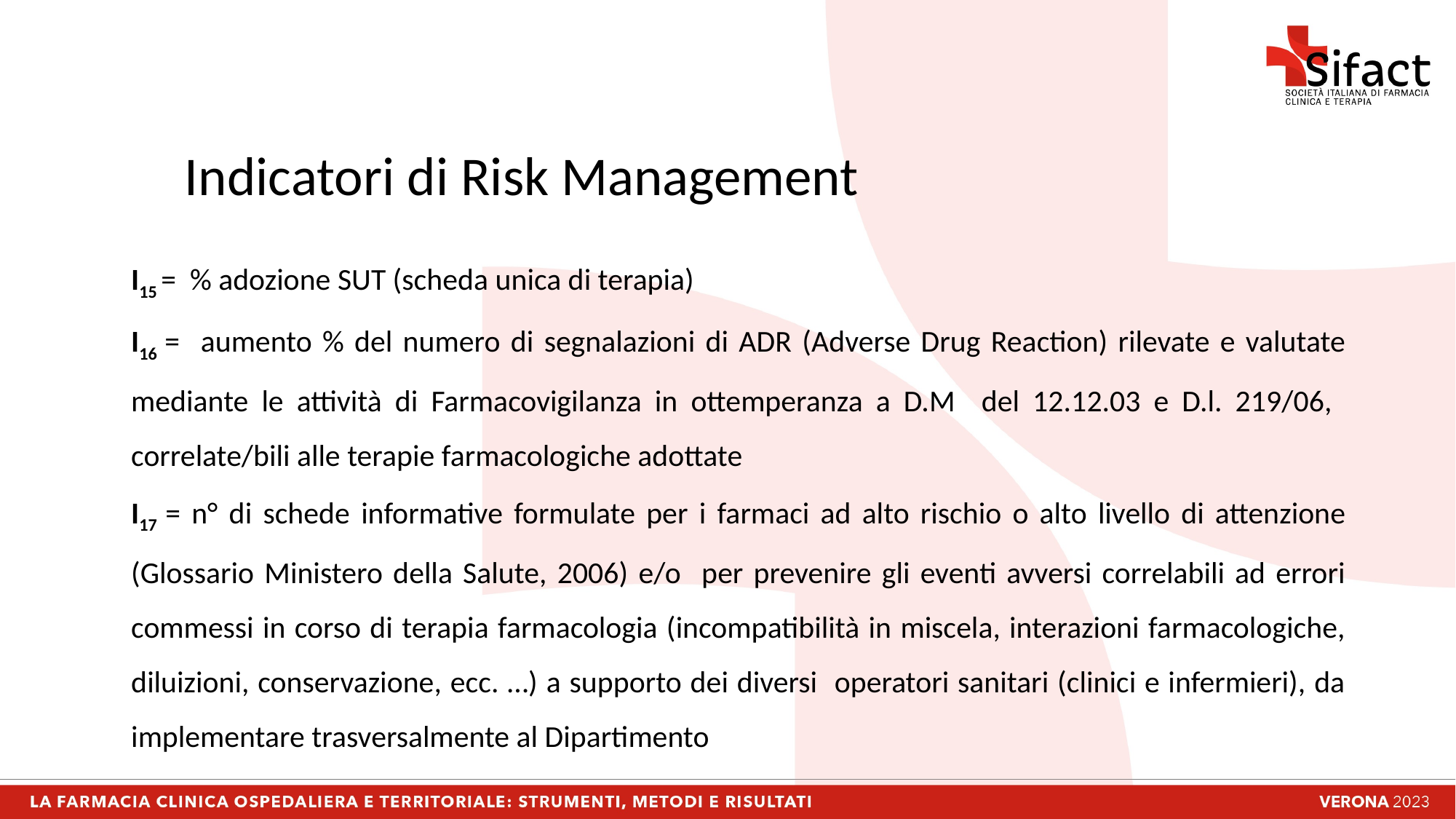

Indicatori di Risk Management

I15 =  % adozione SUT (scheda unica di terapia)
I16 =  aumento % del numero di segnalazioni di ADR (Adverse Drug Reaction) rilevate e valutate mediante le attività di Farmacovigilanza in ottemperanza a D.M  del 12.12.03 e D.l. 219/06,  correlate/bili alle terapie farmacologiche adottate
I17 = n° di schede informative formulate per i farmaci ad alto rischio o alto livello di attenzione (Glossario Ministero della Salute, 2006) e/o  per prevenire gli eventi avversi correlabili ad errori commessi in corso di terapia farmacologia (incompatibilità in miscela, interazioni farmacologiche, diluizioni, conservazione, ecc. …) a supporto dei diversi  operatori sanitari (clinici e infermieri), da implementare trasversalmente al Dipartimento